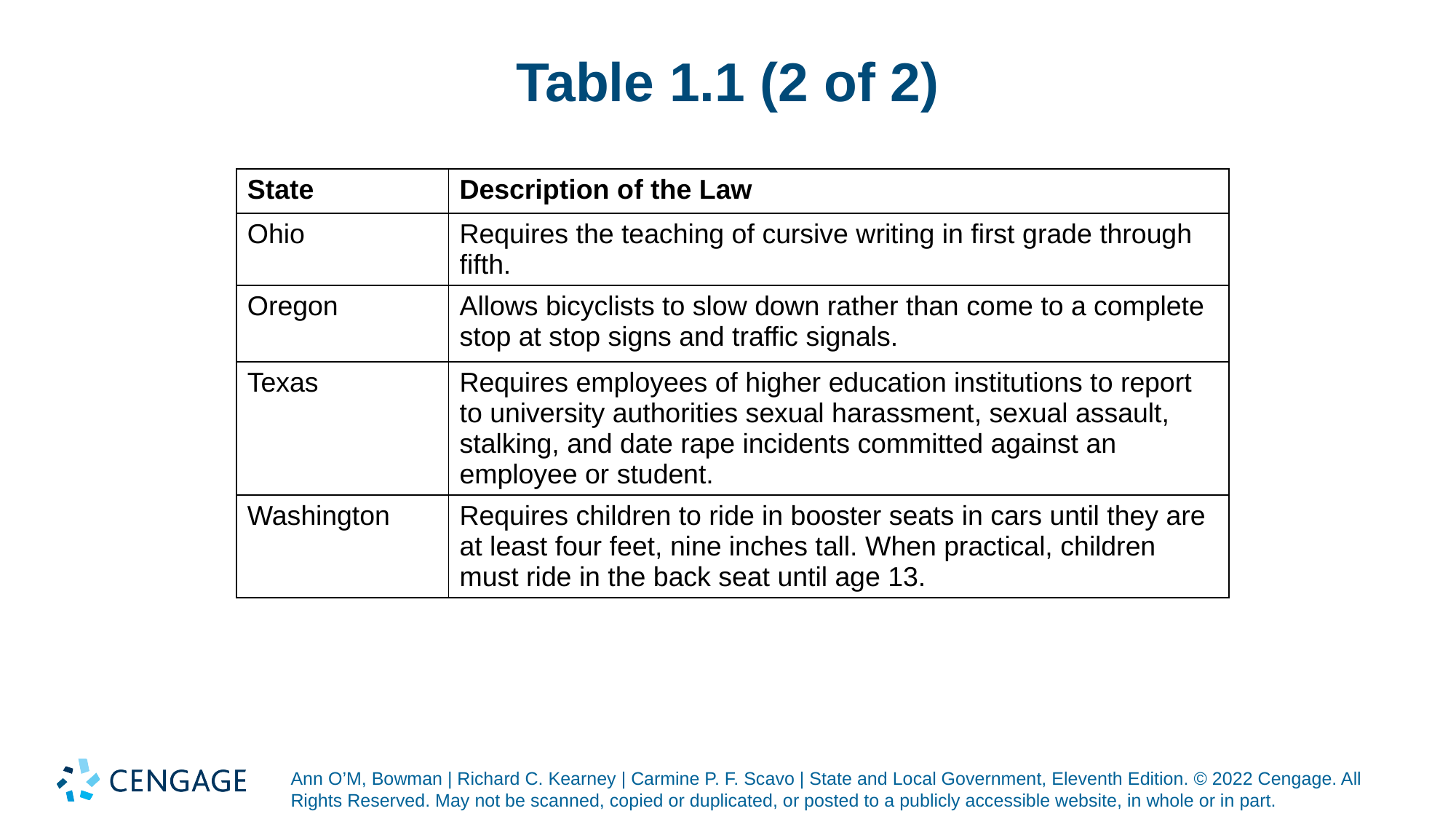

# Table 1.1 (2 of 2)
| State | Description of the Law |
| --- | --- |
| Ohio | Requires the teaching of cursive writing in first grade through fifth. |
| Oregon | Allows bicyclists to slow down rather than come to a complete stop at stop signs and traffic signals. |
| Texas | Requires employees of higher education institutions to report to university authorities sexual harassment, sexual assault, stalking, and date rape incidents committed against an employee or student. |
| Washington | Requires children to ride in booster seats in cars until they are at least four feet, nine inches tall. When practical, children must ride in the back seat until age 13. |